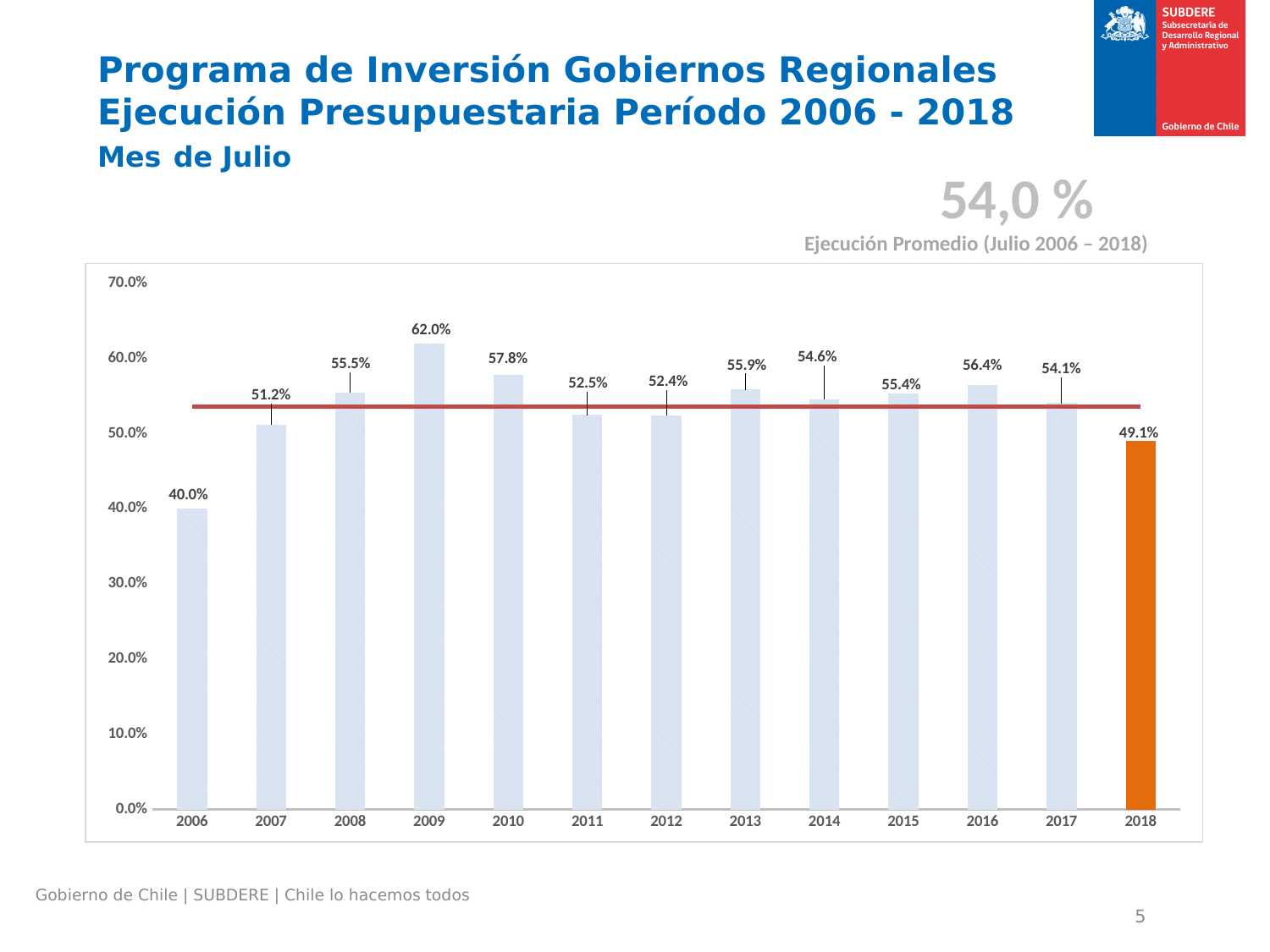

# Programa de Inversión Gobiernos Regionales Ejecución Presupuestaria Período 2006 - 2018 Mes de Julio
54,0 %
Ejecución Promedio (Julio 2006 – 2018)

### Chart

| Category |  |  |
|---|---|---|
| 2006 | 0.39987103860704765 | 0.5358905459178601 |
| 2007 | 0.511760513225583 | 0.5358905459178601 |
| 2008 | 0.5546126242418201 | 0.5358905459178601 |
| 2009 | 0.6199217532431787 | 0.5358905459178601 |
| 2010 | 0.5777366418420719 | 0.5358905459178601 |
| 2011 | 0.5246911380861105 | 0.5358905459178601 |
| 2012 | 0.5243486552434505 | 0.5358905459178601 |
| 2013 | 0.558619618571747 | 0.5358905459178601 |
| 2014 | 0.5458895506674838 | 0.5358905459178601 |
| 2015 | 0.5535090950235755 | 0.5358905459178601 |
| 2016 | 0.5642799054715831 | 0.5358905459178601 |
| 2017 | 0.5405228356760438 | 0.5358905459178601 |
| 2018 | 0.490813727032486 | 0.5358905459178601 |
Gobierno de Chile | SUBDERE | Chile lo hacemos todos
5